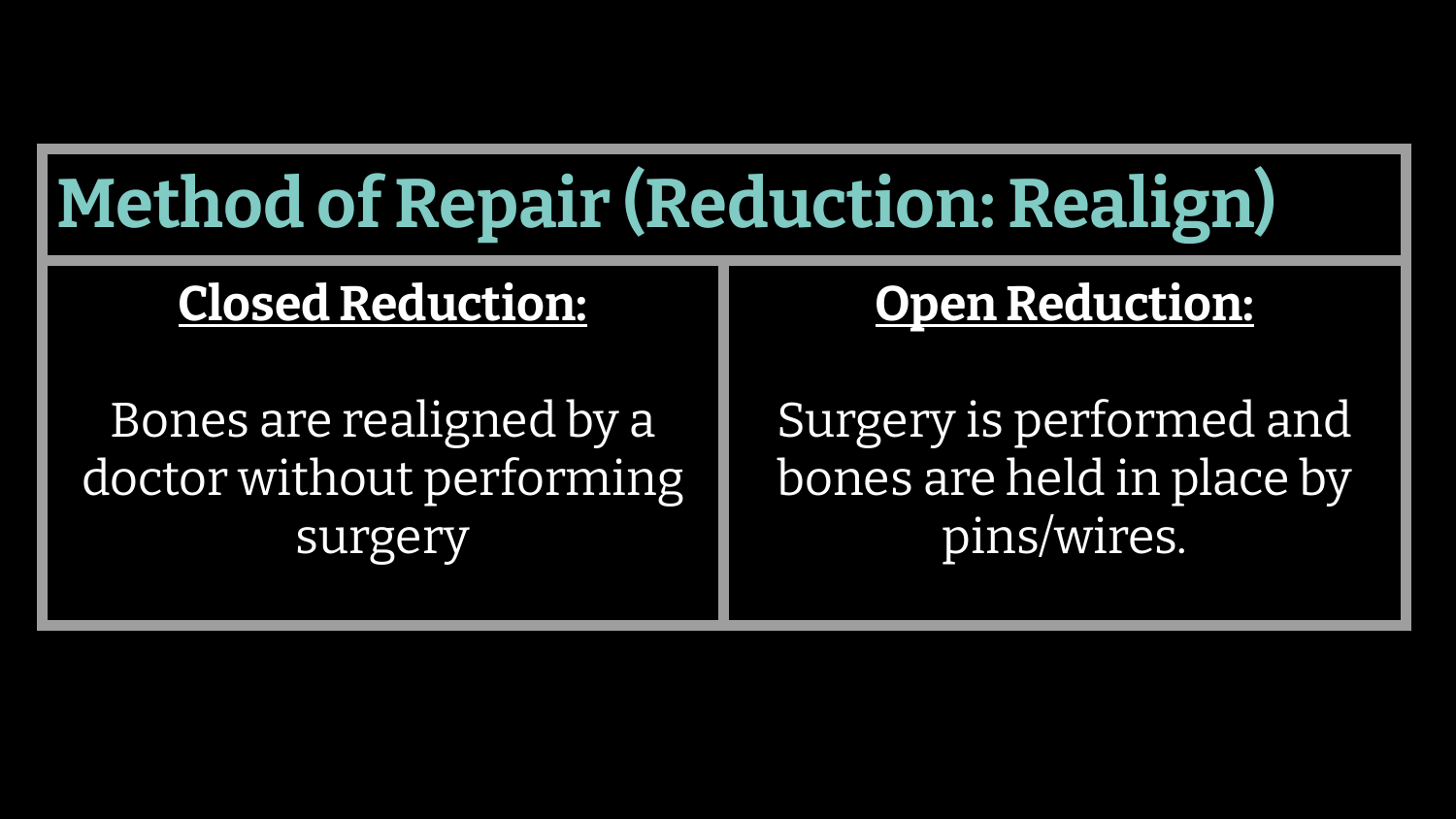

| Method of Repair (Reduction: Realign) |  |
| --- | --- |
| Closed Reduction: Bones are realigned by a doctor without performing surgery | Open Reduction: Surgery is performed and bones are held in place by pins/wires. |